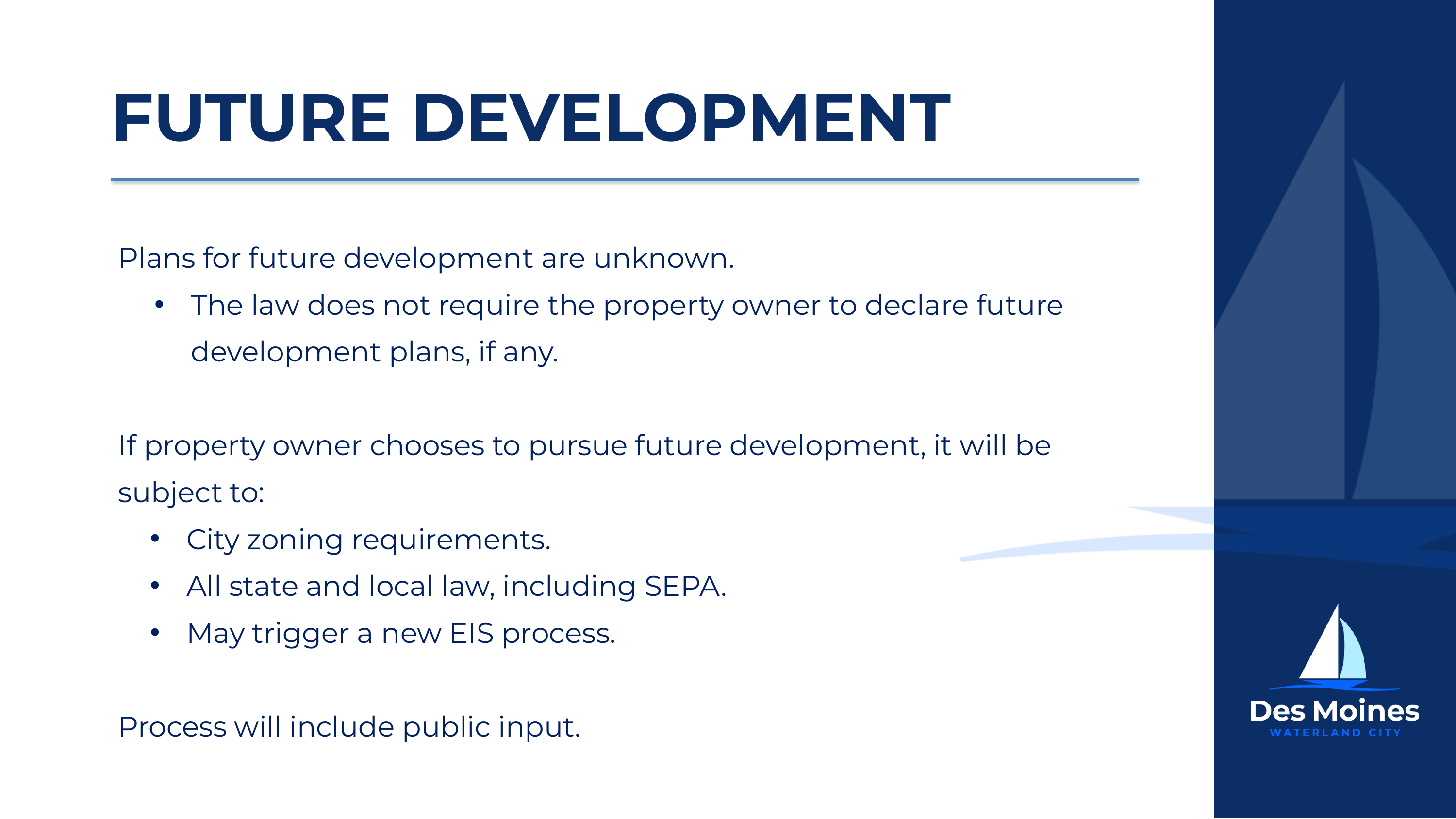

FUTURE DEVELOPMENT

Plans for future development are unknown.
The law does not require the property owner to declare future development plans, if any.

If property owner chooses to pursue future development, it will be subject to:
City zoning requirements.
All state and local law, including SEPA.
May trigger a new EIS process.

Process will include public input.